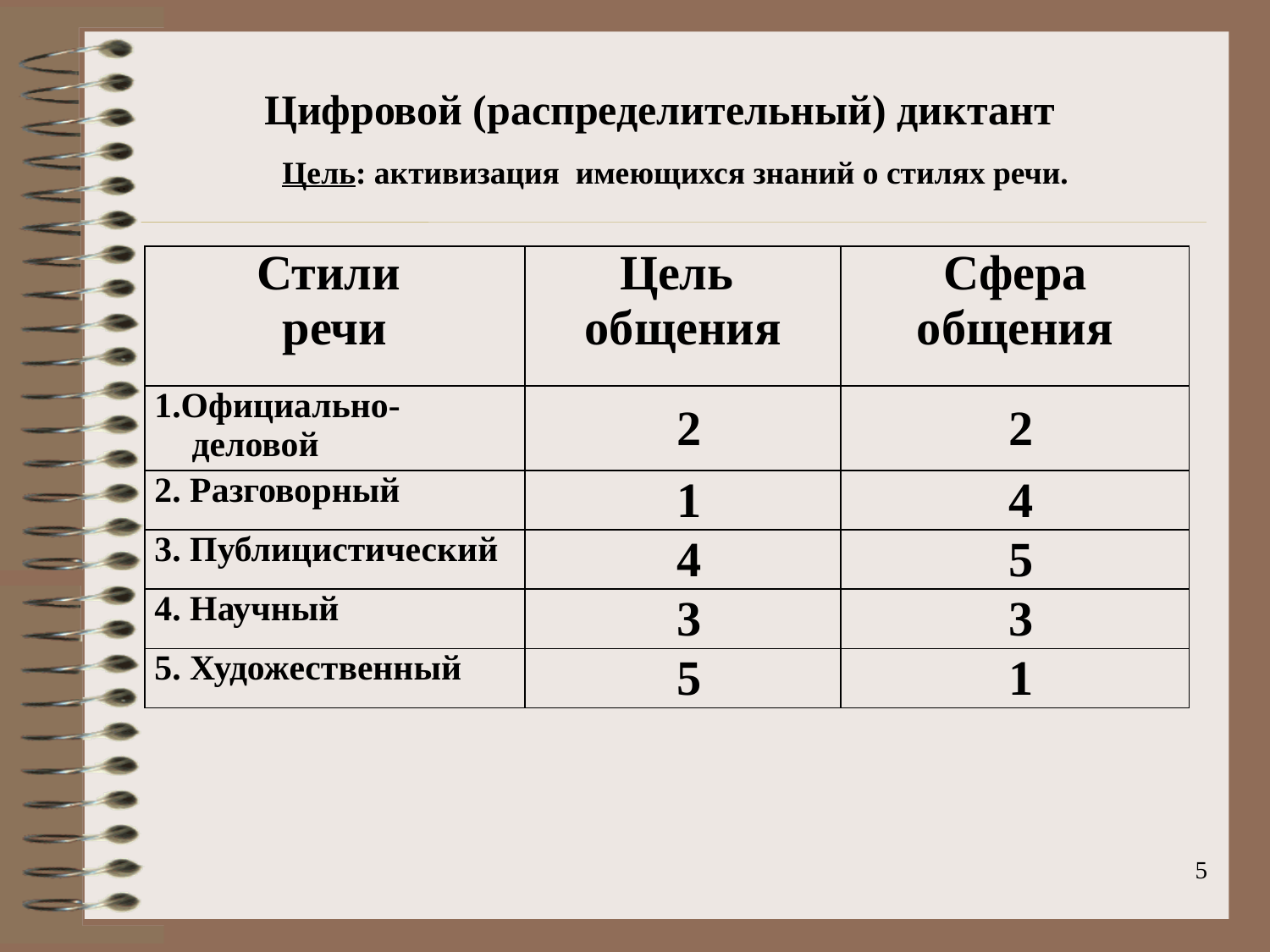

Цифровой (распределительный) диктант
Цель: активизация  имеющихся знаний о стилях речи.
| Стили речи | Цель общения | Сфера общения |
| --- | --- | --- |
| 1.Официально-деловой | 2 | 2 |
| 2. Разговорный | 1 | 4 |
| 3. Публицистический | 4 | 5 |
| 4. Научный | 3 | 3 |
| 5. Художественный | 5 | 1 |

5